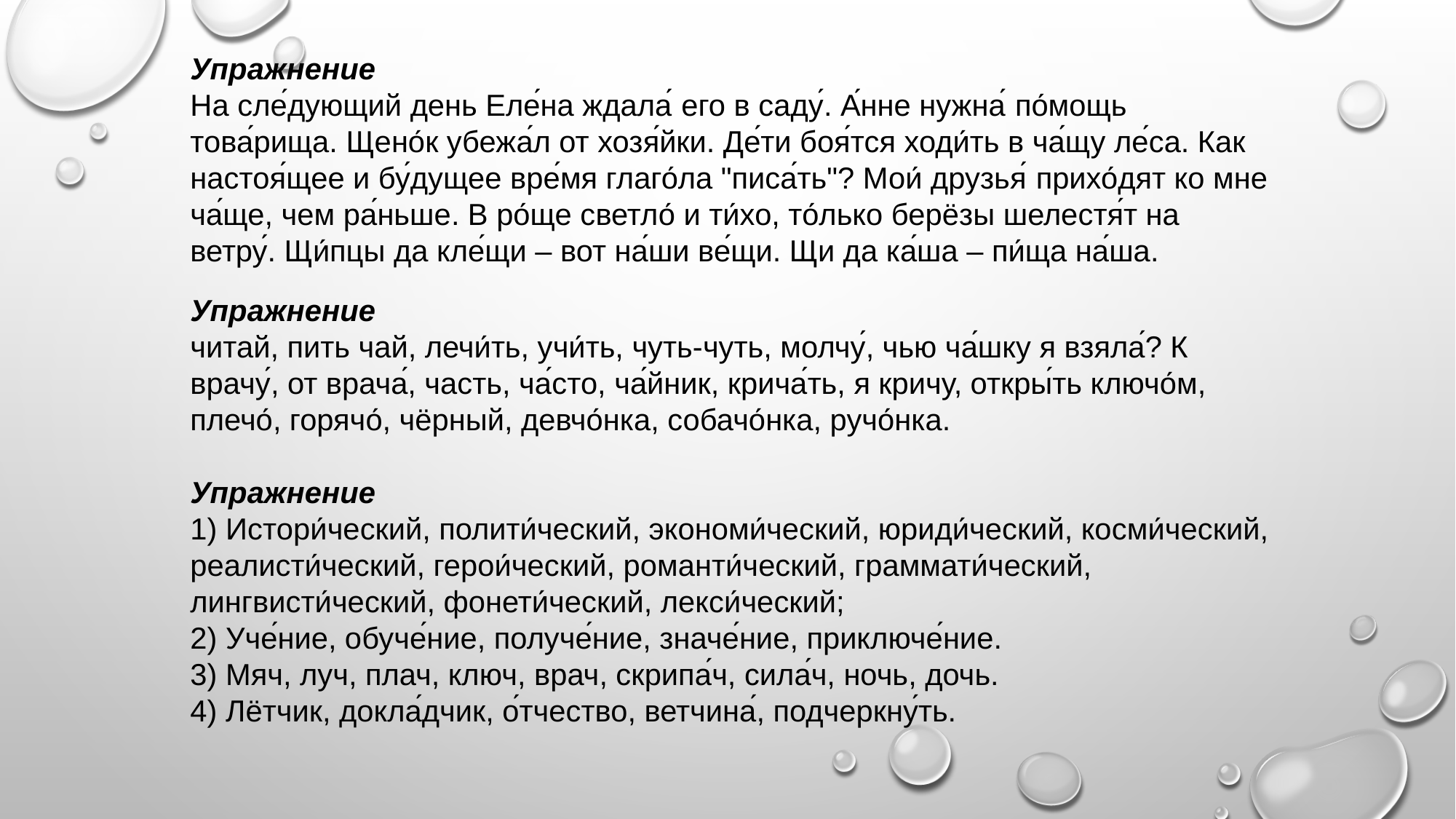

Упражнение
На сле́дующий день Еле́на ждала́ его в саду́. А́нне нужна́ по́мощь това́рища. Щено́к убежа́л от хозя́йки. Де́ти боя́тся ходи́ть в ча́щу ле́са. Как настоя́щее и бу́дущее вре́мя глаго́ла "писа́ть"? Мои́ друзья́ прихо́дят ко мне ча́ще, чем ра́ньше. В ро́ще светло́ и ти́хо, то́лько берёзы шелестя́т на ветру́. Щи́пцы да кле́щи – вот на́ши ве́щи. Щи да ка́ша – пи́ща на́ша.
Упражнение
читай, пить чай, лечи́ть, учи́ть, чуть-чуть, молчу́, чью ча́шку я взяла́? К врачу́, от врача́, часть, ча́сто, ча́йник, крича́ть, я кричу, откры́ть ключо́м, плечо́, горячо́, чёрный, девчо́нка, собачо́нка, ручо́нка.

Упражнение
1) Истори́ческий, полити́ческий, экономи́ческий, юриди́ческий, косми́ческий, реалисти́ческий, герои́ческий, романти́ческий, граммати́ческий, лингвисти́ческий, фонети́ческий, лекси́ческий;
2) Уче́ние, обуче́ние, получе́ние, значе́ние, приключе́ние.
3) Мяч, луч, плач, ключ, врач, скрипа́ч, сила́ч, ночь, дочь.
4) Лётчик, докла́дчик, о́тчество, ветчина́, подчеркну́ть.